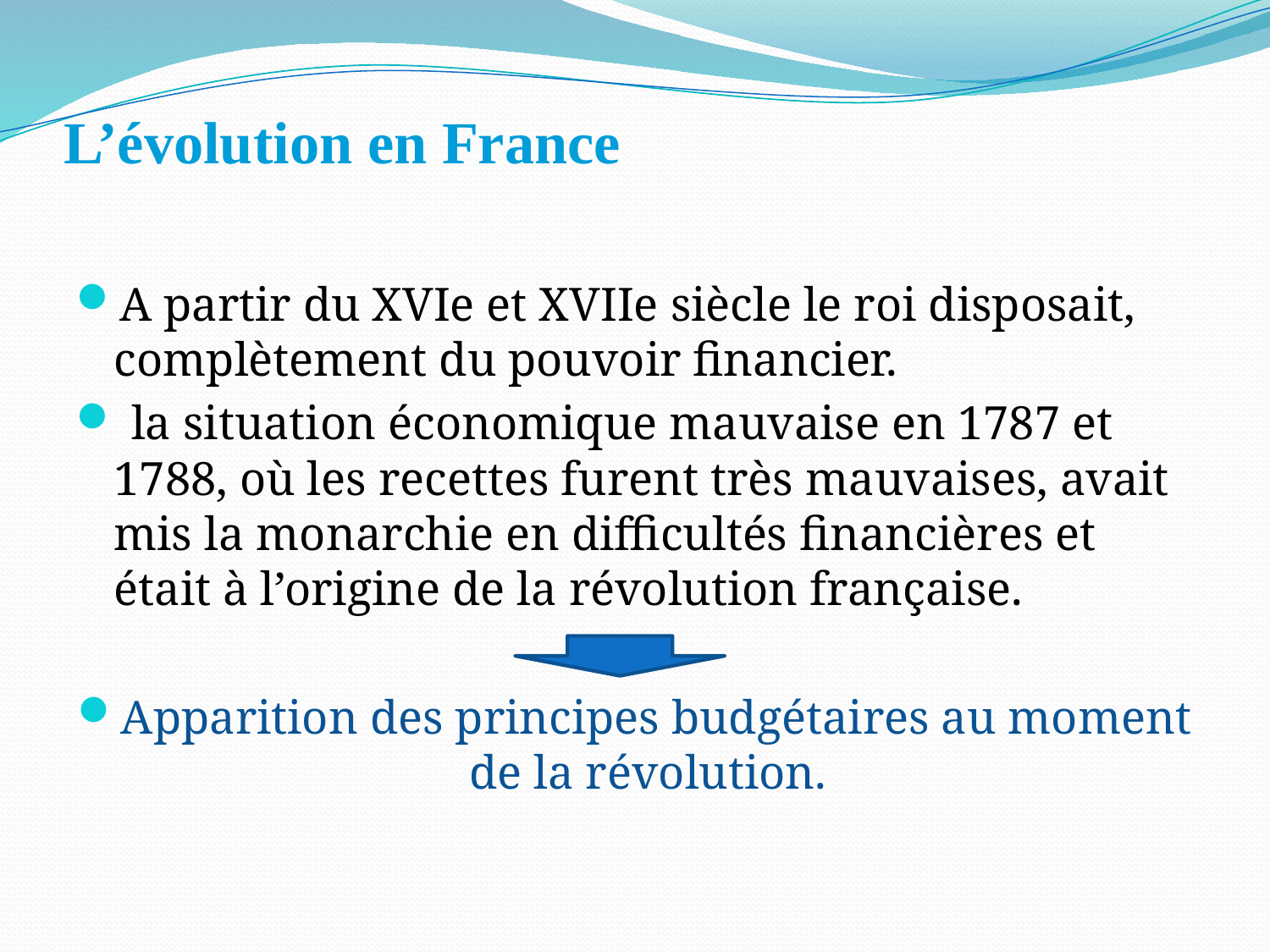

# L’évolution en France
A partir du XVIe et XVIIe siècle le roi disposait, complètement du pouvoir financier.
 la situation économique mauvaise en 1787 et 1788, où les recettes furent très mauvaises, avait mis la monarchie en difficultés financières et était à l’origine de la révolution française.

Apparition des principes budgétaires au moment de la révolution.